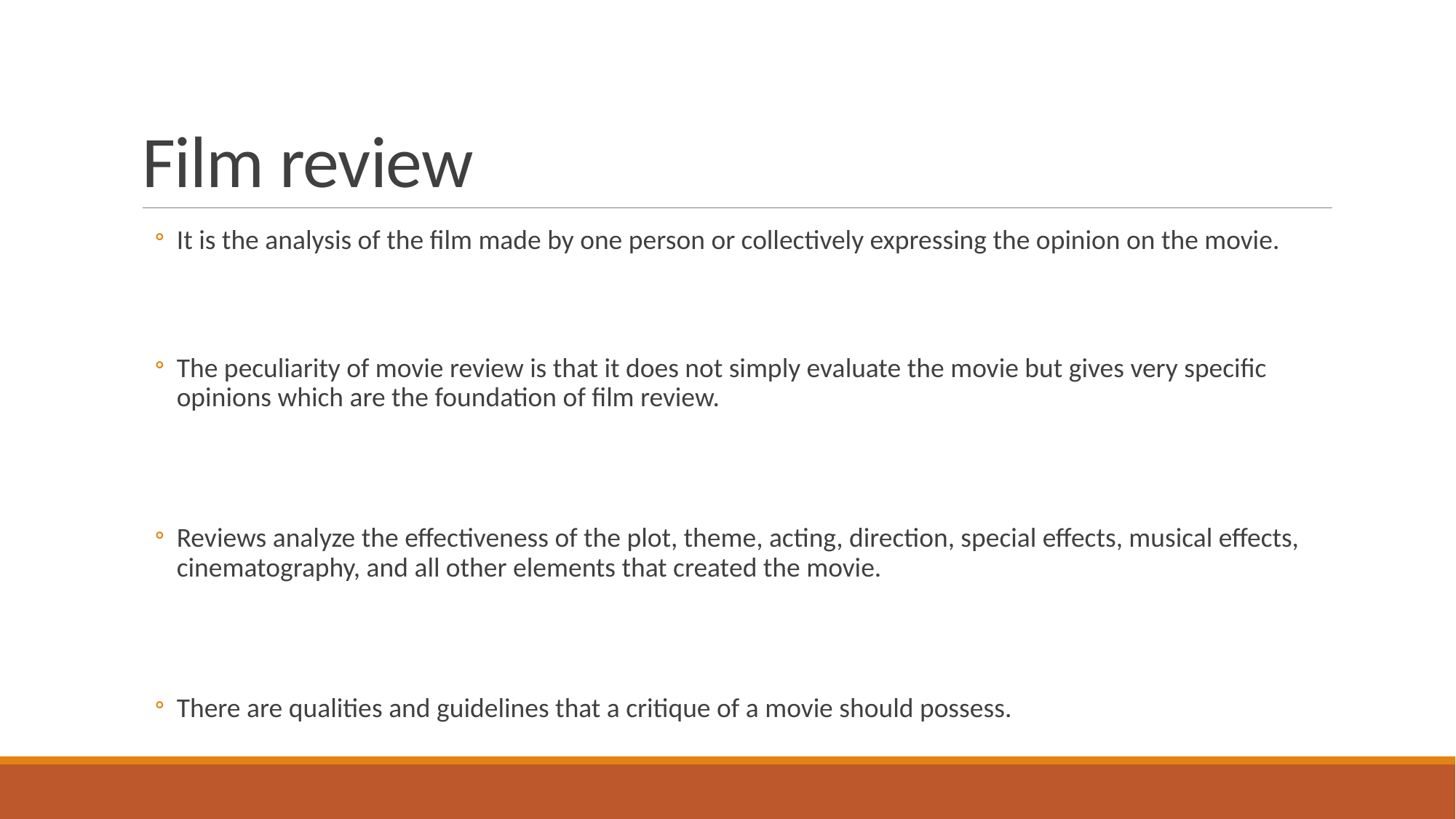

# Film review
It is the analysis of the film made by one person or collectively expressing the opinion on the movie.

The peculiarity of movie review is that it does not simply evaluate the movie but gives very specific opinions which are the foundation of film review.

Reviews analyze the effectiveness of the plot, theme, acting, direction, special effects, musical effects, cinematography, and all other elements that created the movie.

There are qualities and guidelines that a critique of a movie should possess.